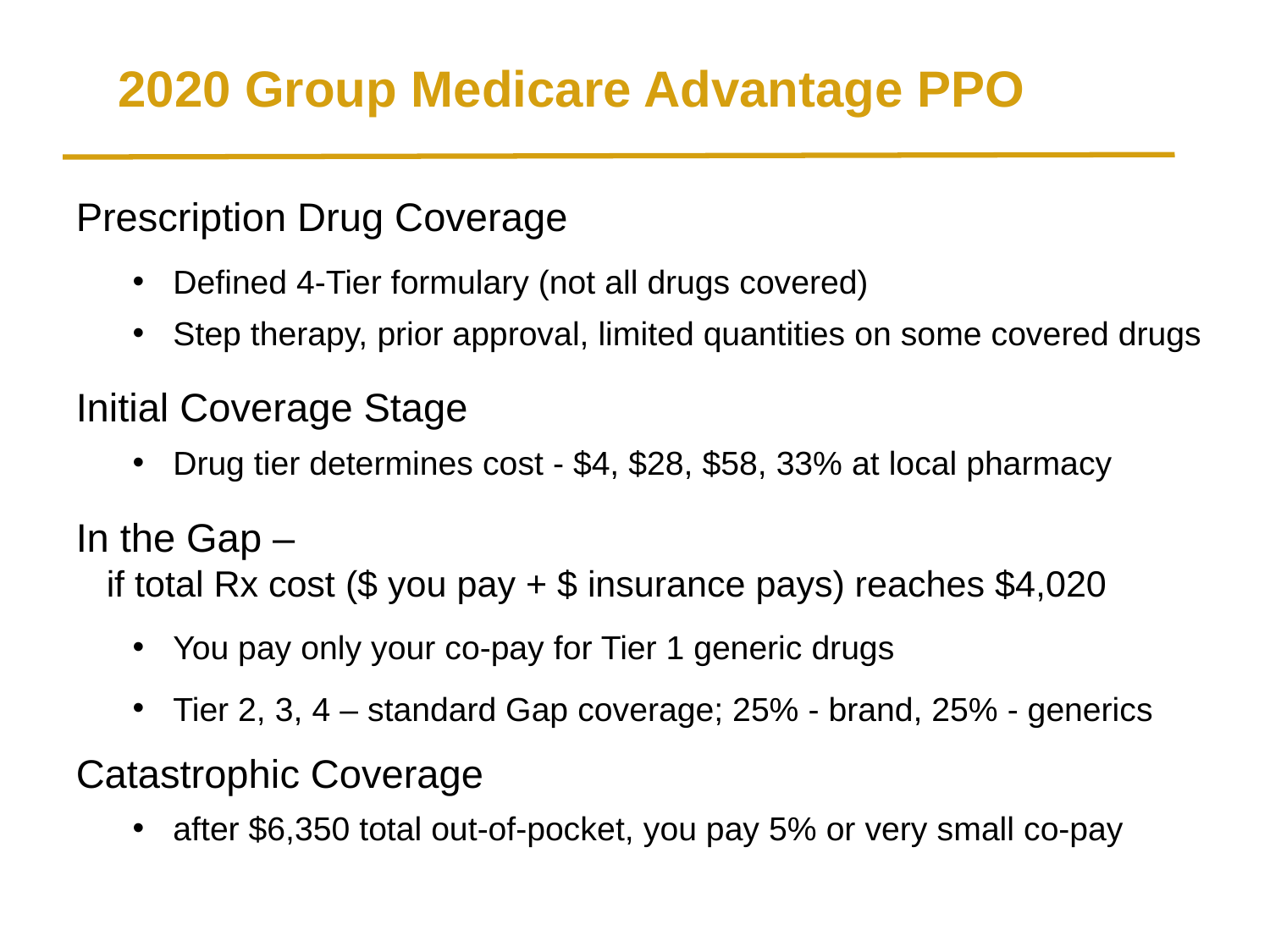

2020 Group Medicare Advantage PPO
Prescription Drug Coverage
Defined 4-Tier formulary (not all drugs covered)
Step therapy, prior approval, limited quantities on some covered drugs
Initial Coverage Stage
Drug tier determines cost - $4, $28, $58, 33% at local pharmacy
In the Gap –
   if total Rx cost ($ you pay + $ insurance pays) reaches $4,020
You pay only your co-pay for Tier 1 generic drugs
Tier 2, 3, 4 – standard Gap coverage; 25% - brand, 25% - generics
Catastrophic Coverage
after $6,350 total out-of-pocket, you pay 5% or very small co-pay